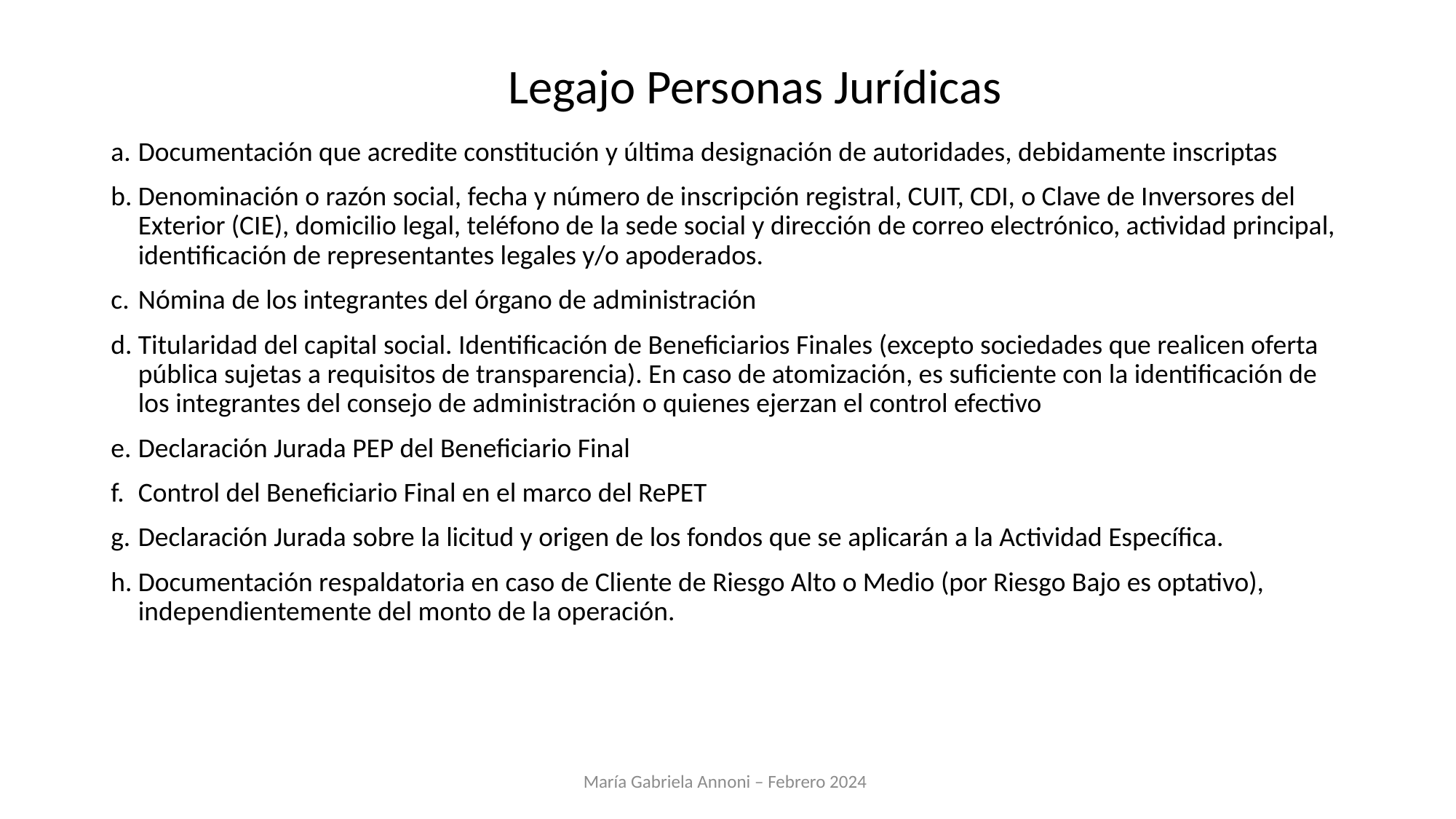

# Legajo Personas Jurídicas
Documentación que acredite constitución y última designación de autoridades, debidamente inscriptas
Denominación o razón social, fecha y número de inscripción registral, CUIT, CDI, o Clave de Inversores del Exterior (CIE), domicilio legal, teléfono de la sede social y dirección de correo electrónico, actividad principal, identificación de representantes legales y/o apoderados.
Nómina de los integrantes del órgano de administración
Titularidad del capital social. Identificación de Beneficiarios Finales (excepto sociedades que realicen oferta pública sujetas a requisitos de transparencia). En caso de atomización, es suficiente con la identificación de los integrantes del consejo de administración o quienes ejerzan el control efectivo
Declaración Jurada PEP del Beneficiario Final
Control del Beneficiario Final en el marco del RePET
Declaración Jurada sobre la licitud y origen de los fondos que se aplicarán a la Actividad Específica.
Documentación respaldatoria en caso de Cliente de Riesgo Alto o Medio (por Riesgo Bajo es optativo), independientemente del monto de la operación.
María Gabriela Annoni – Febrero 2024